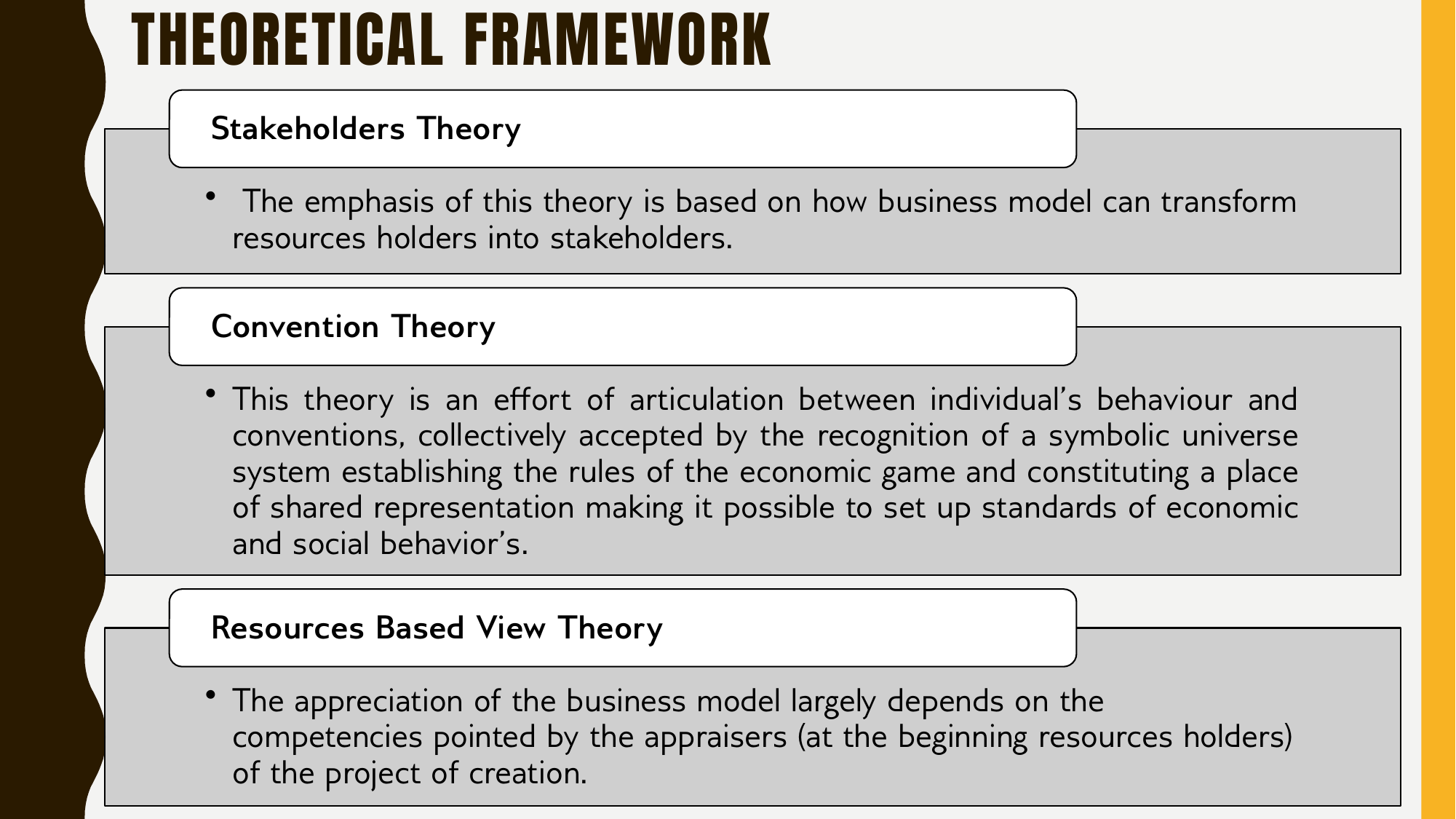

# THEORETICAL FRAMEWORK
 The emphasis of this theory is based on how business model can transform resources holders into stakeholders.
Stakeholders Theory
This theory is an effort of articulation between individual’s behaviour and conventions, collectively accepted by the recognition of a symbolic universe system establishing the rules of the economic game and constituting a place of shared representation making it possible to set up standards of economic and social behavior’s.
Convention Theory
The appreciation of the business model largely depends on the competencies pointed by the appraisers (at the beginning resources holders) of the project of creation.
Resources Based View Theory